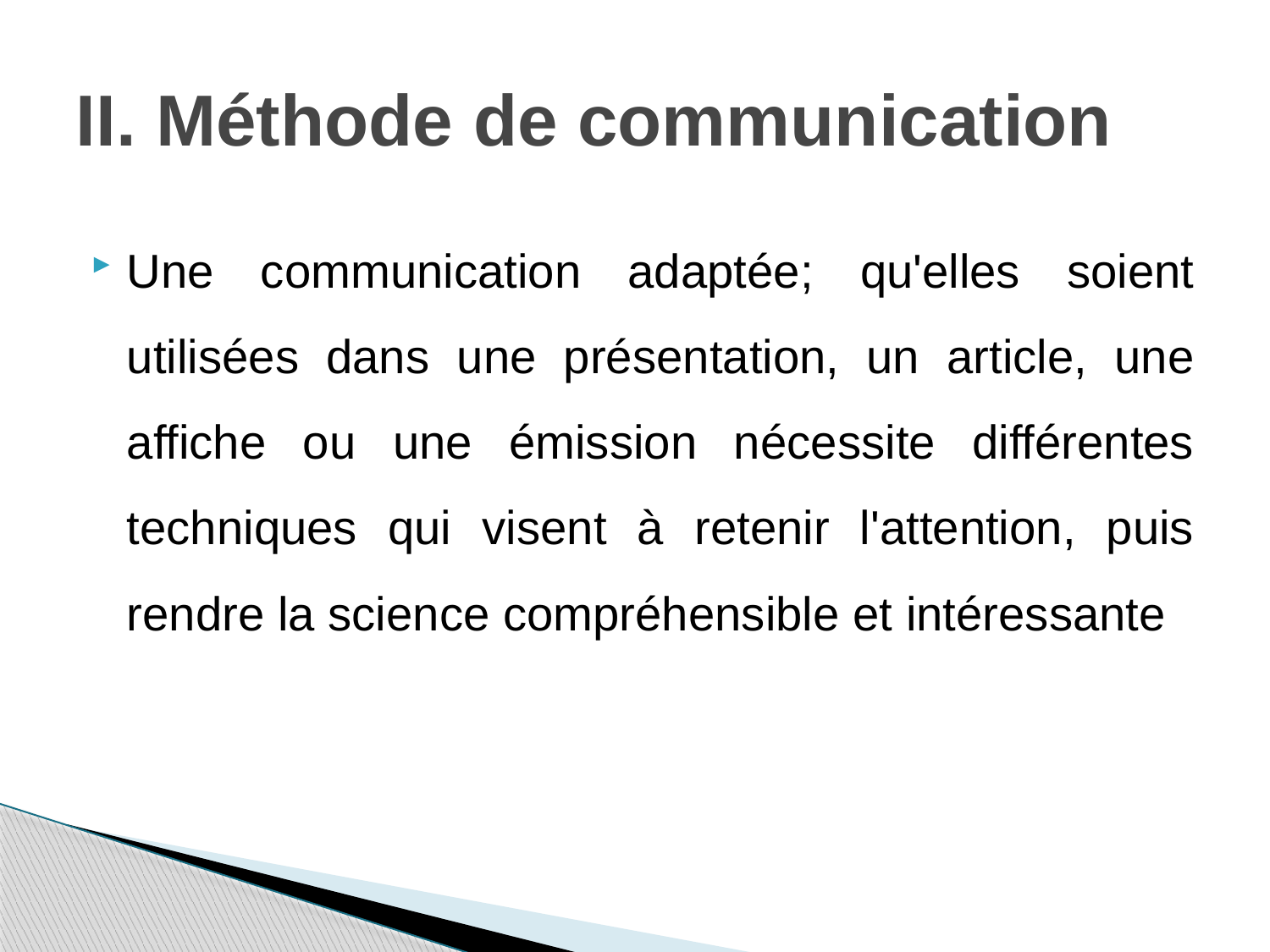

# II. Méthode de communication
Une communication adaptée; qu'elles soient utilisées dans une présentation, un article, une affiche ou une émission nécessite différentes techniques qui visent à retenir l'attention, puis rendre la science compréhensible et intéressante